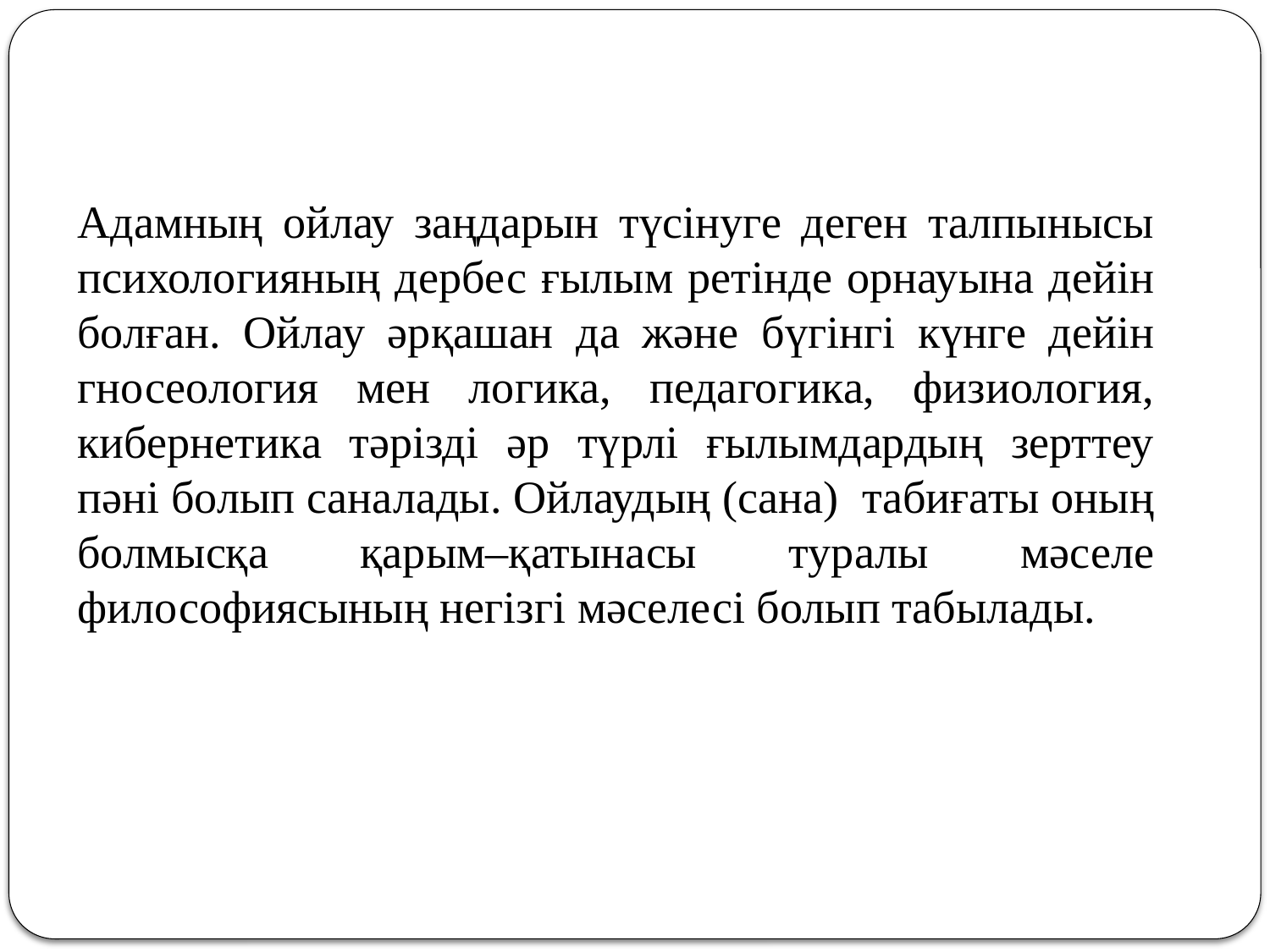

Адамның ойлау заңдарын түсінуге деген талпынысы психологияның дербес ғылым ретінде орнауына дейін болған. Ойлау әрқашан да және бүгінгі күнге дейін гносеология мен логика, педагогика, физиология, кибернетика тәрізді әр түрлі ғылымдардың зерттеу пәні болып саналады. Ойлаудың (сана)  табиғаты оның болмысқа қарым–қатынасы туралы мәселе философиясының негізгі мәселесі болып табылады.